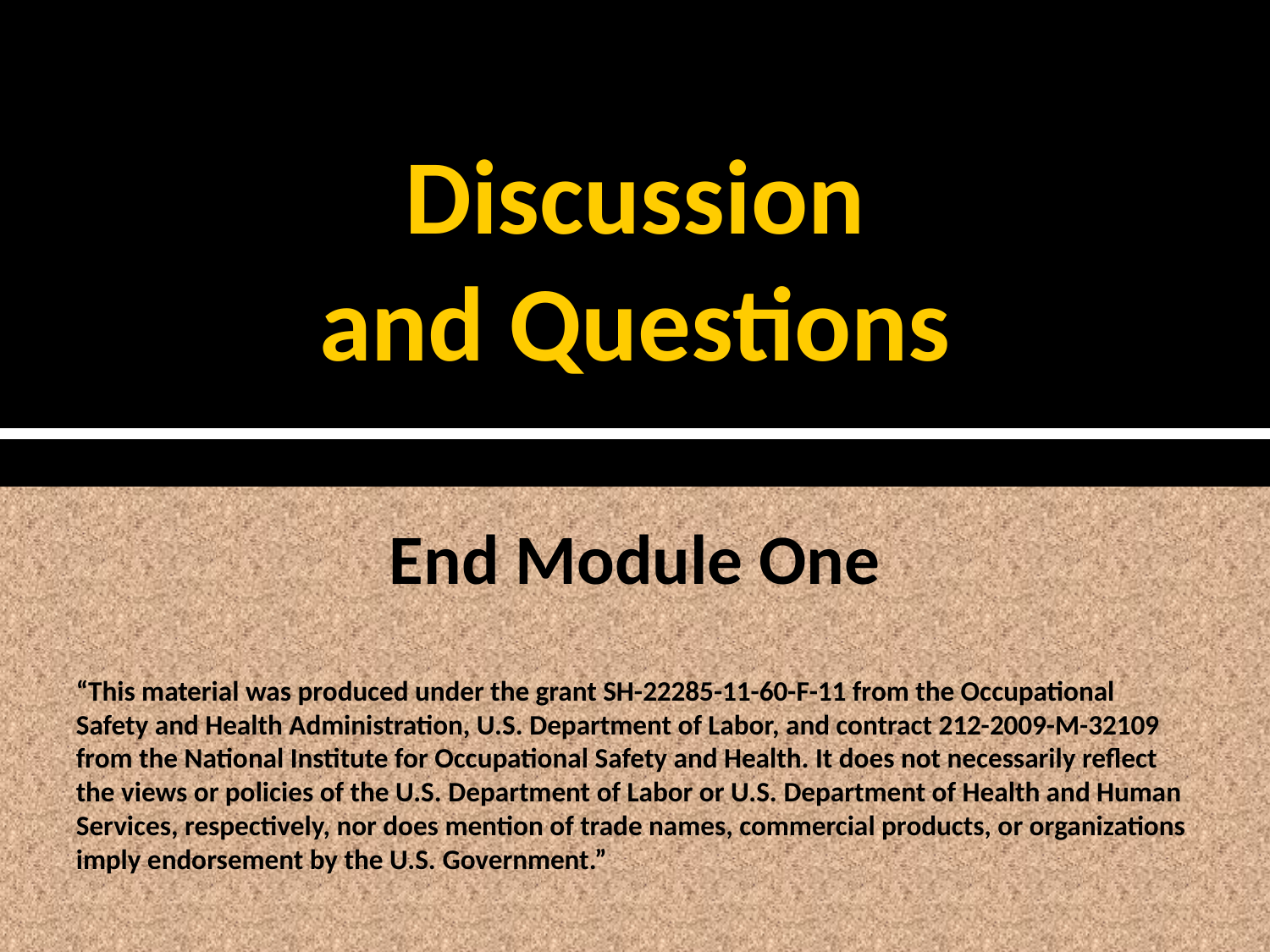

# Discussion and Questions
End Module One
“This material was produced under the grant SH-22285-11-60-F-11 from the Occupational Safety and Health Administration, U.S. Department of Labor, and contract 212-2009-M-32109 from the National Institute for Occupational Safety and Health. It does not necessarily reflect the views or policies of the U.S. Department of Labor or U.S. Department of Health and Human Services, respectively, nor does mention of trade names, commercial products, or organizations imply endorsement by the U.S. Government.”